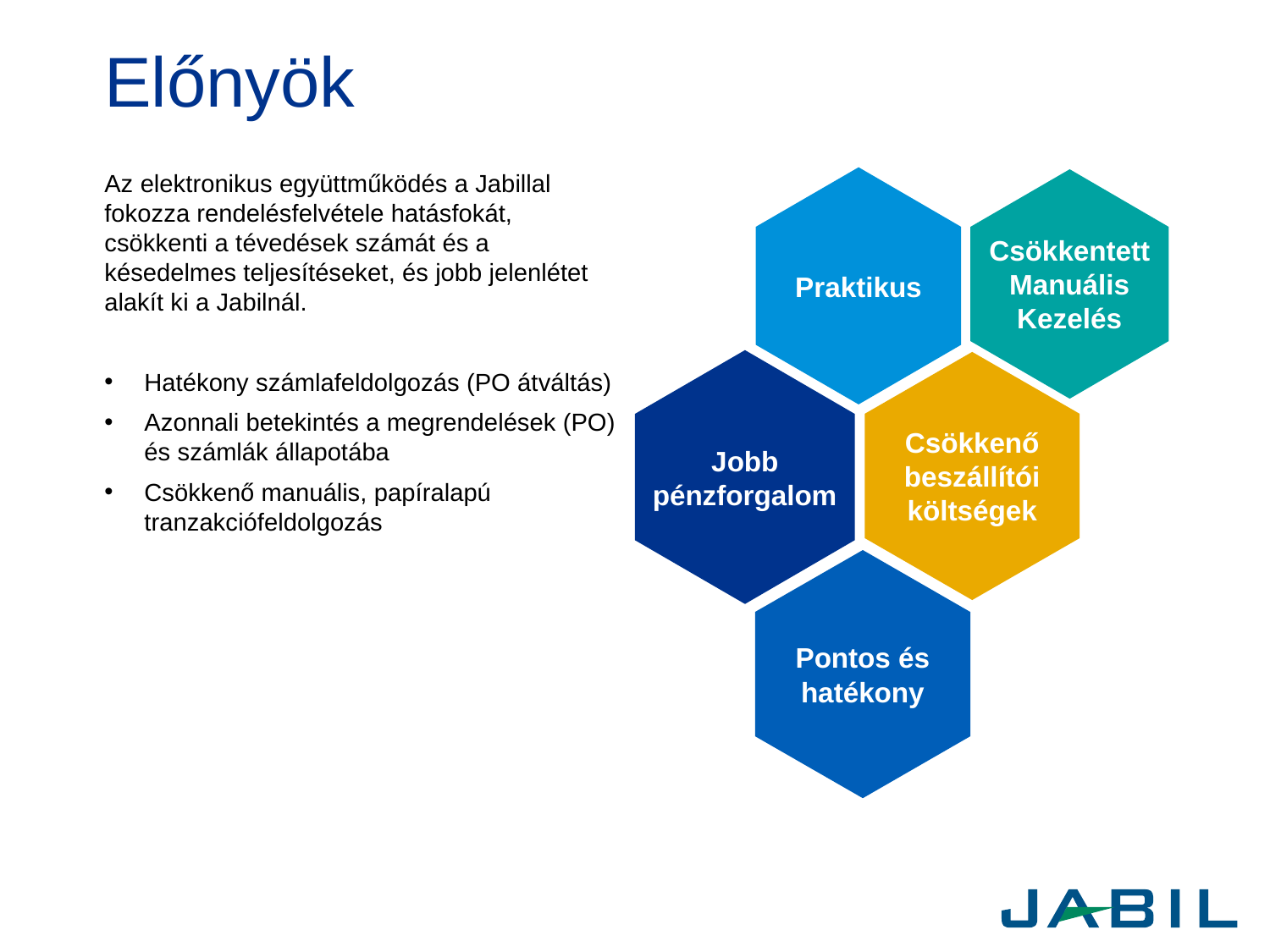

# Előnyök
Praktikus
Csökkentett
Manuális
Kezelés
Jobb pénzforgalom
Csökkenő beszállítói költségek
Pontos és hatékony
Az elektronikus együttműködés a Jabillal fokozza rendelésfelvétele hatásfokát, csökkenti a tévedések számát és a késedelmes teljesítéseket, és jobb jelenlétet alakít ki a Jabilnál.

Hatékony számlafeldolgozás (PO átváltás)
Azonnali betekintés a megrendelések (PO) és számlák állapotába
Csökkenő manuális, papíralapú tranzakciófeldolgozás